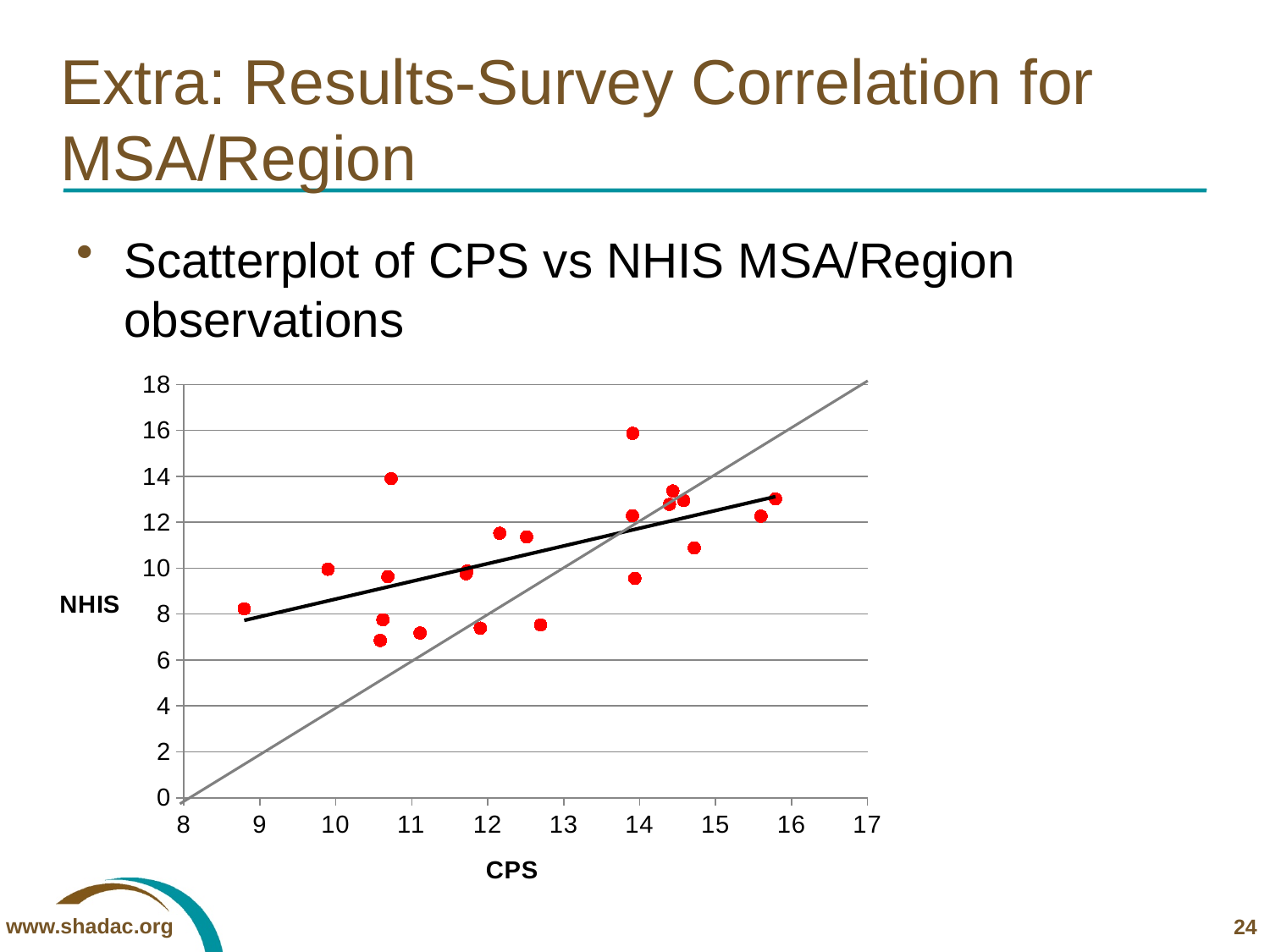

# Extra: Results-Survey Correlation for MSA/Region
Scatterplot of CPS vs NHIS MSA/Region observations

### Chart

| Category |  |
|---|---|
24